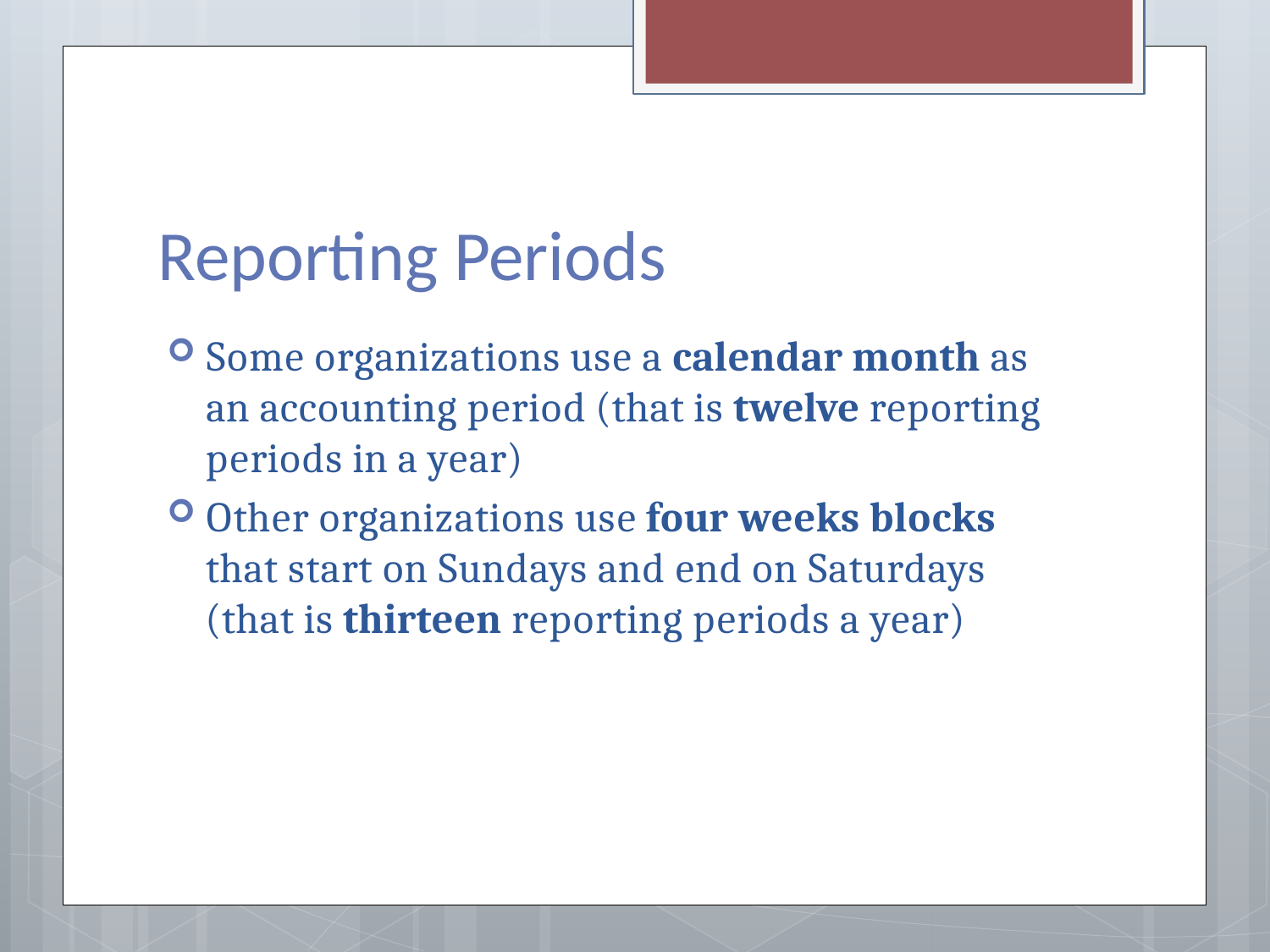

# Reporting Periods
Some organizations use a calendar month as an accounting period (that is twelve reporting periods in a year)
Other organizations use four weeks blocks that start on Sundays and end on Saturdays (that is thirteen reporting periods a year)